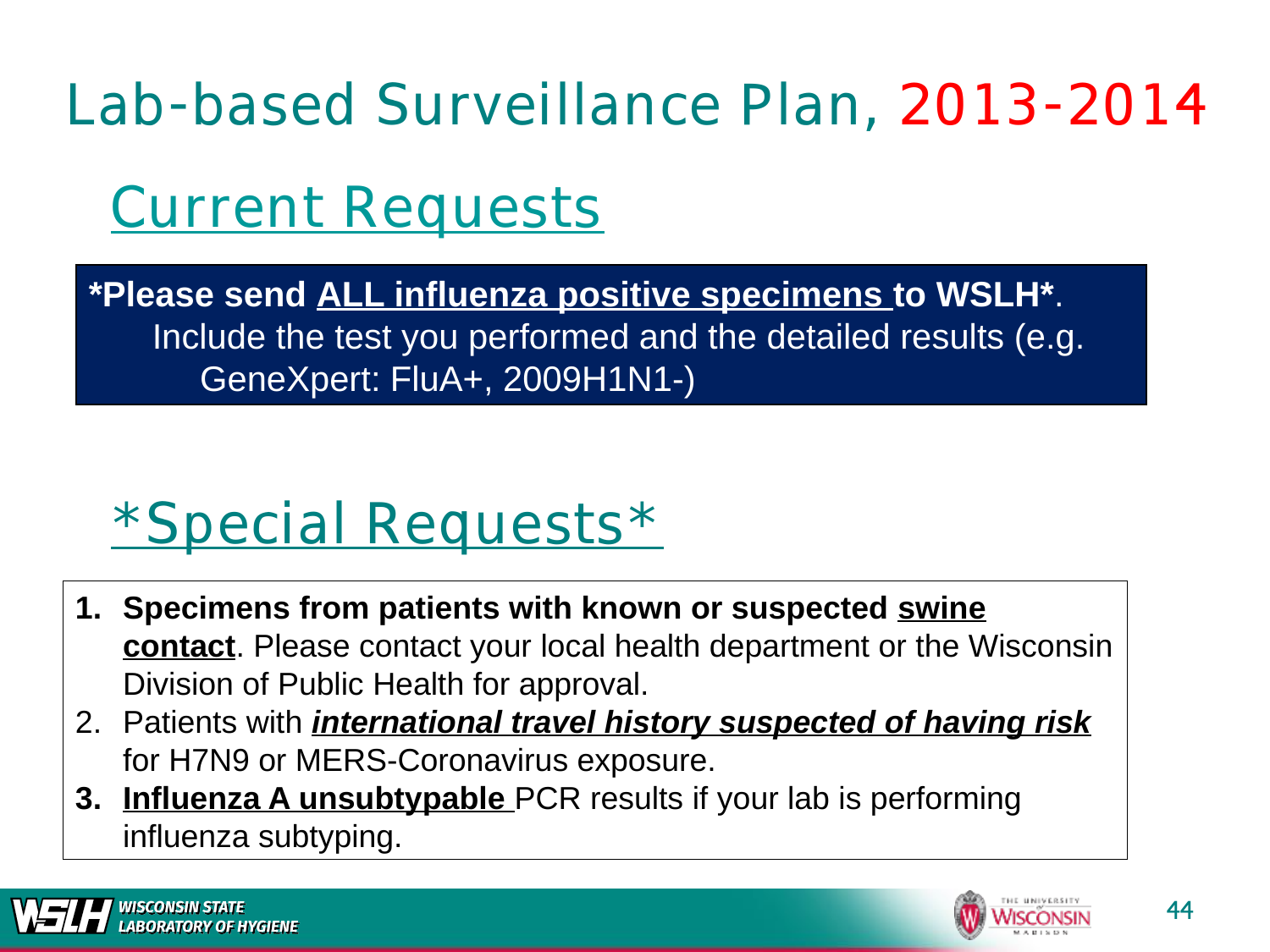

# Lab-based Surveillance Plan, 2013-2014
Current Requests

*Special Requests*
*Please send ALL influenza positive specimens to WSLH*.
Include the test you performed and the detailed results (e.g. GeneXpert: FluA+, 2009H1N1-)
Specimens from patients with known or suspected swine contact. Please contact your local health department or the Wisconsin Division of Public Health for approval.
Patients with international travel history suspected of having risk for H7N9 or MERS-Coronavirus exposure.
Influenza A unsubtypable PCR results if your lab is performing influenza subtyping.
44